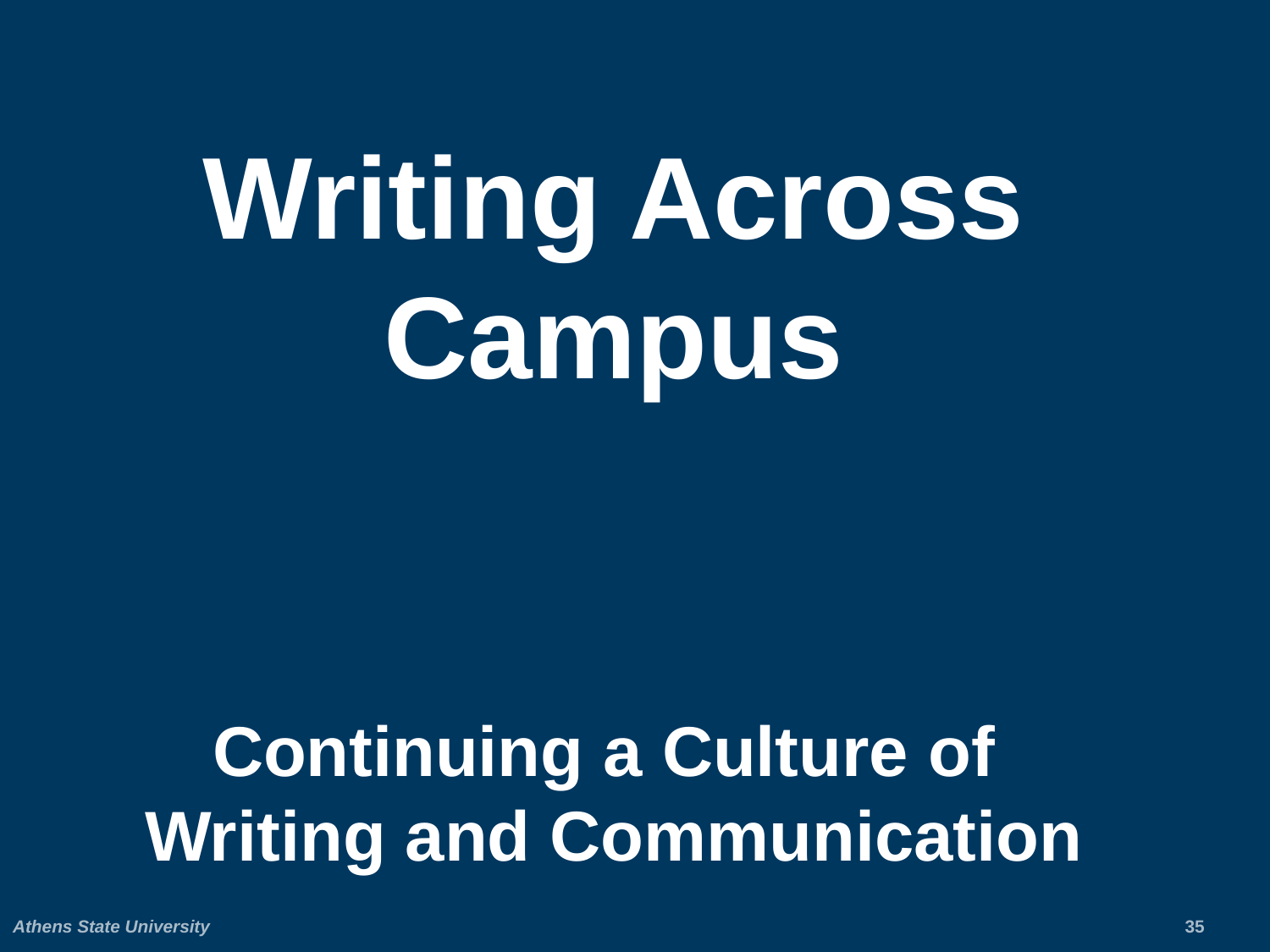

Writing Across Campus

Continuing a Culture of
Writing and Communication

Athens State University
35